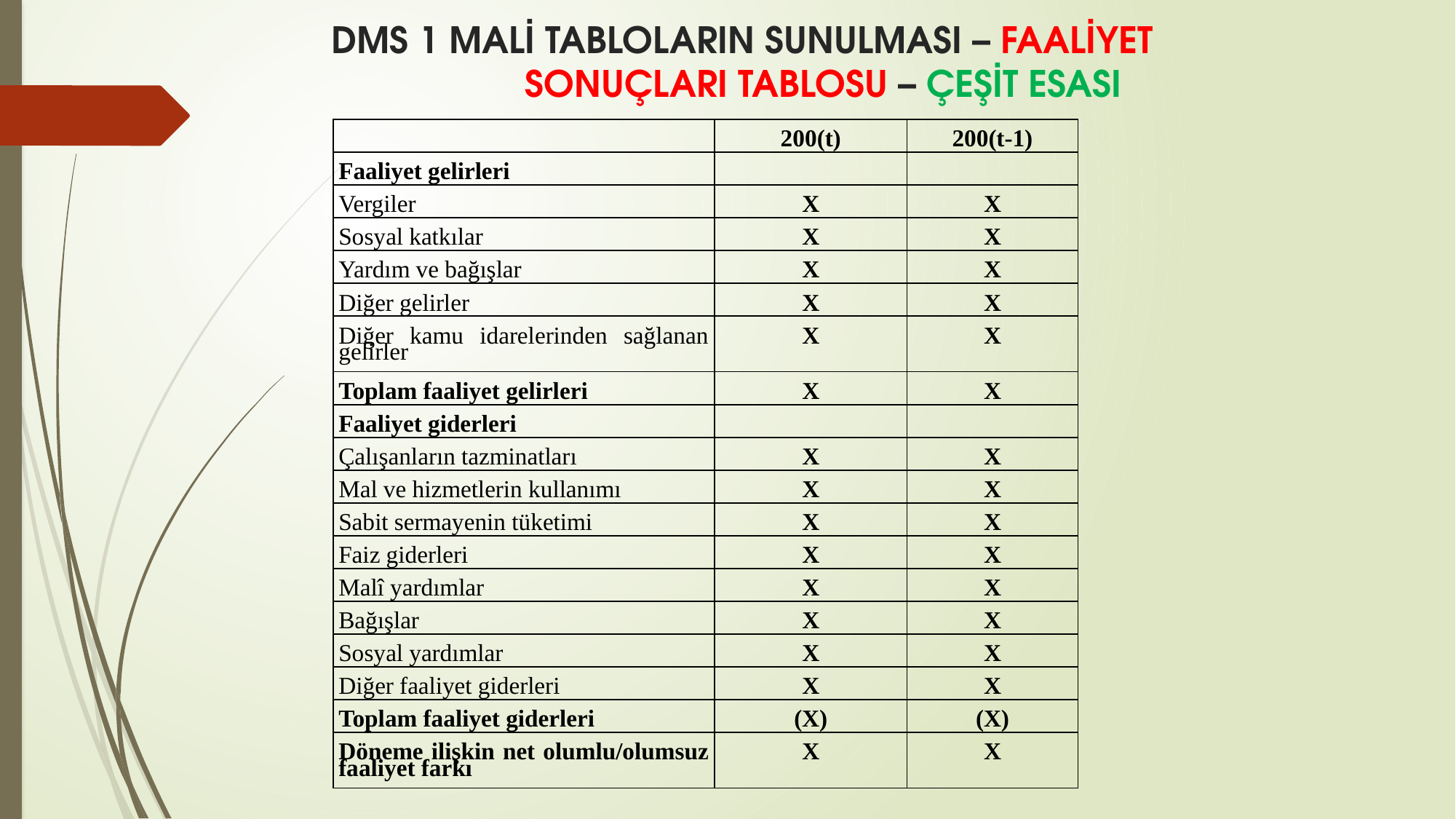

# DMS 1 MALİ TABLOLARIN SUNULMASI – FAALİYET                      SONUÇLARI TABLOSU – ÇEŞİT ESASI
|  | 200(t) | 200(t-1) |
| --- | --- | --- |
| Faaliyet gelirleri |  |  |
| Vergiler | X | X |
| Sosyal katkılar | X | X |
| Yardım ve bağışlar | X | X |
| Diğer gelirler | X | X |
| Diğer kamu idarelerinden sağlanan gelirler | X | X |
| Toplam faaliyet gelirleri | X | X |
| Faaliyet giderleri |  |  |
| Çalışanların tazminatları | X | X |
| Mal ve hizmetlerin kullanımı | X | X |
| Sabit sermayenin tüketimi | X | X |
| Faiz giderleri | X | X |
| Malî yardımlar | X | X |
| Bağışlar | X | X |
| Sosyal yardımlar | X | X |
| Diğer faaliyet giderleri | X | X |
| Toplam faaliyet giderleri | (X) | (X) |
| Döneme ilişkin net olumlu/olumsuz faaliyet farkı | X | X |